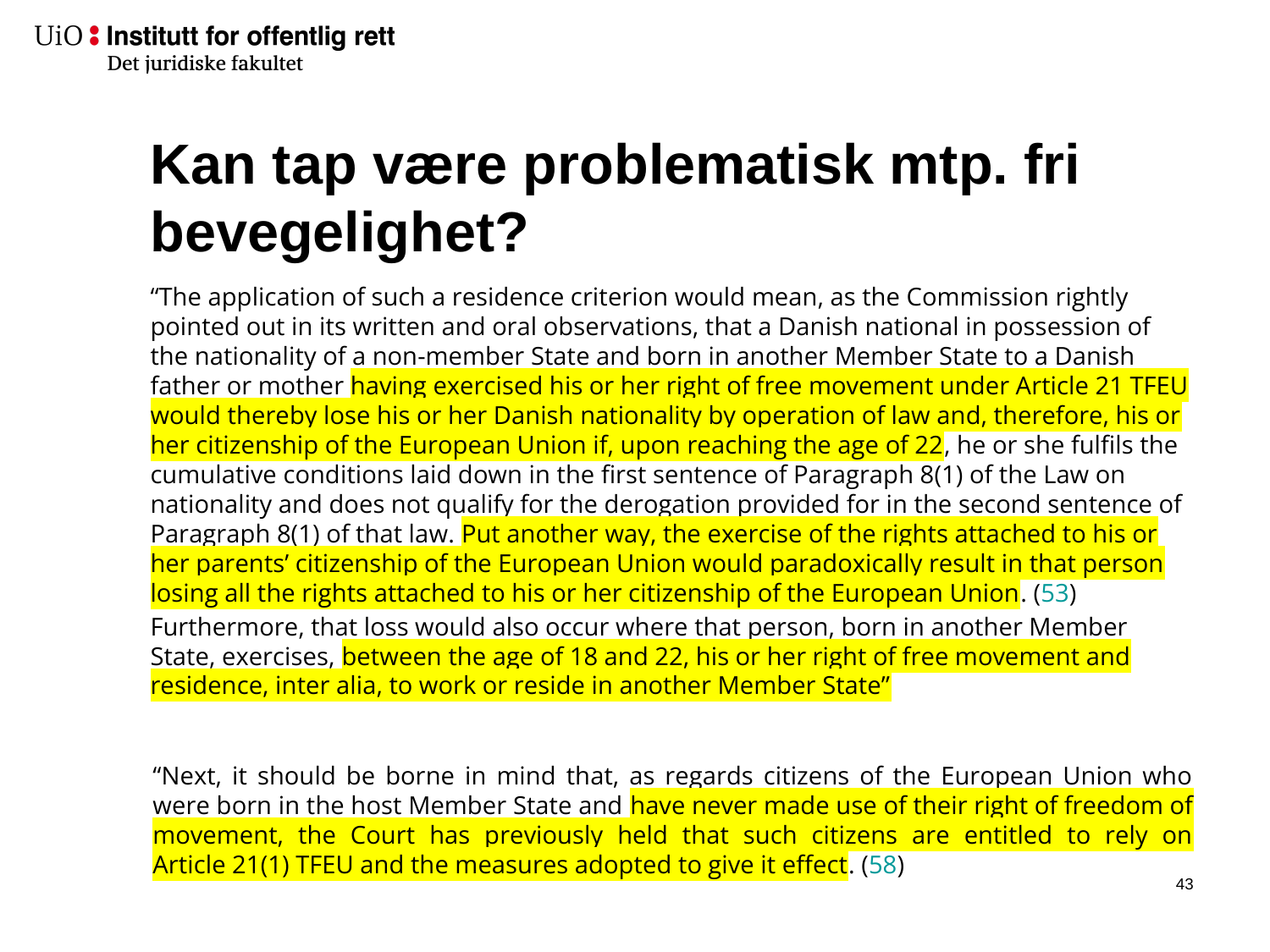

# Kan tap være problematisk mtp. fri bevegelighet?
“The application of such a residence criterion would mean, as the Commission rightly pointed out in its written and oral observations, that a Danish national in possession of the nationality of a non-member State and born in another Member State to a Danish father or mother having exercised his or her right of free movement under Article 21 TFEU would thereby lose his or her Danish nationality by operation of law and, therefore, his or her citizenship of the European Union if, upon reaching the age of 22, he or she fulfils the cumulative conditions laid down in the first sentence of Paragraph 8(1) of the Law on nationality and does not qualify for the derogation provided for in the second sentence of Paragraph 8(1) of that law. Put another way, the exercise of the rights attached to his or her parents’ citizenship of the European Union would paradoxically result in that person losing all the rights attached to his or her citizenship of the European Union. (53) Furthermore, that loss would also occur where that person, born in another Member State, exercises, between the age of 18 and 22, his or her right of free movement and residence, inter alia, to work or reside in another Member State”

“Next, it should be borne in mind that, as regards citizens of the European Union who were born in the host Member State and have never made use of their right of freedom of movement, the Court has previously held that such citizens are entitled to rely on Article 21(1) TFEU and the measures adopted to give it effect. (58)

43